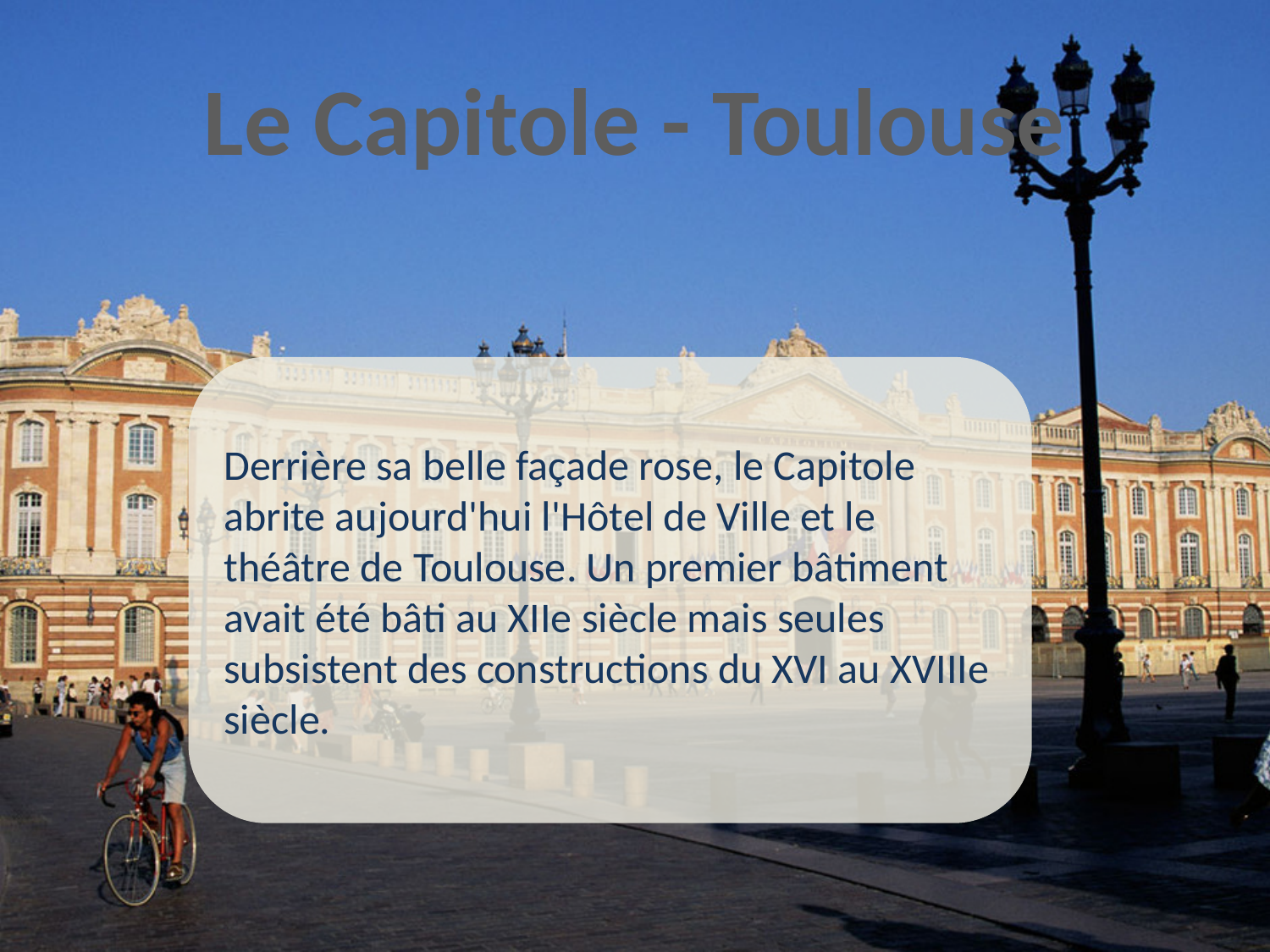

# Le Capitole - Toulouse
Derrière sa belle façade rose, le Capitole abrite aujourd'hui l'Hôtel de Ville et le théâtre de Toulouse. Un premier bâtiment avait été bâti au XIIe siècle mais seules subsistent des constructions du XVI au XVIIIe siècle.